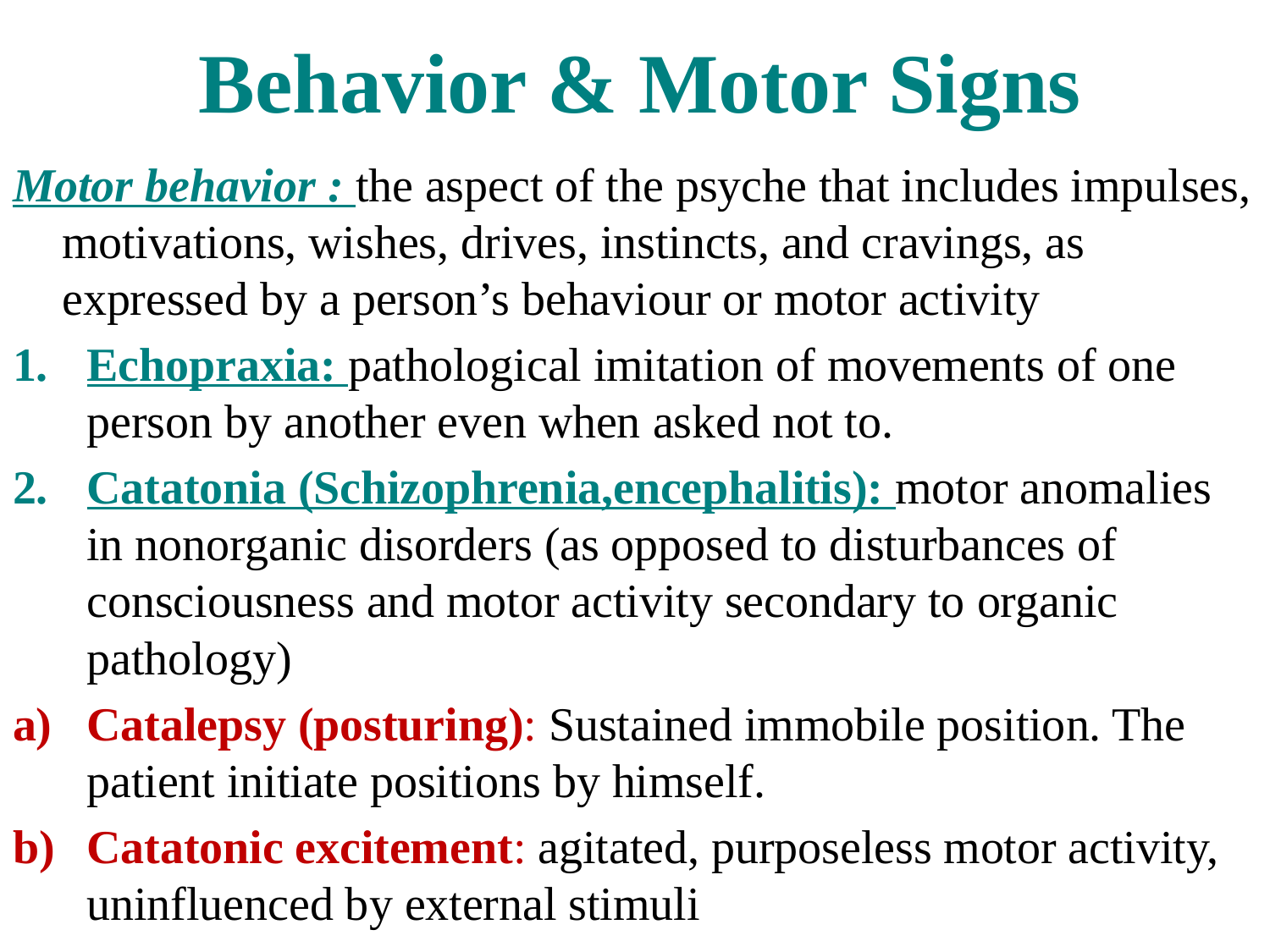

# Behavior & Motor Signs
Motor behavior : the aspect of the psyche that includes impulses, motivations, wishes, drives, instincts, and cravings, as expressed by a person’s behaviour or motor activity
Echopraxia: pathological imitation of movements of one person by another even when asked not to.
Catatonia (Schizophrenia,encephalitis): motor anomalies in nonorganic disorders (as opposed to disturbances of consciousness and motor activity secondary to organic pathology)
Catalepsy (posturing): Sustained immobile position. The patient initiate positions by himself.
Catatonic excitement: agitated, purposeless motor activity, uninfluenced by external stimuli